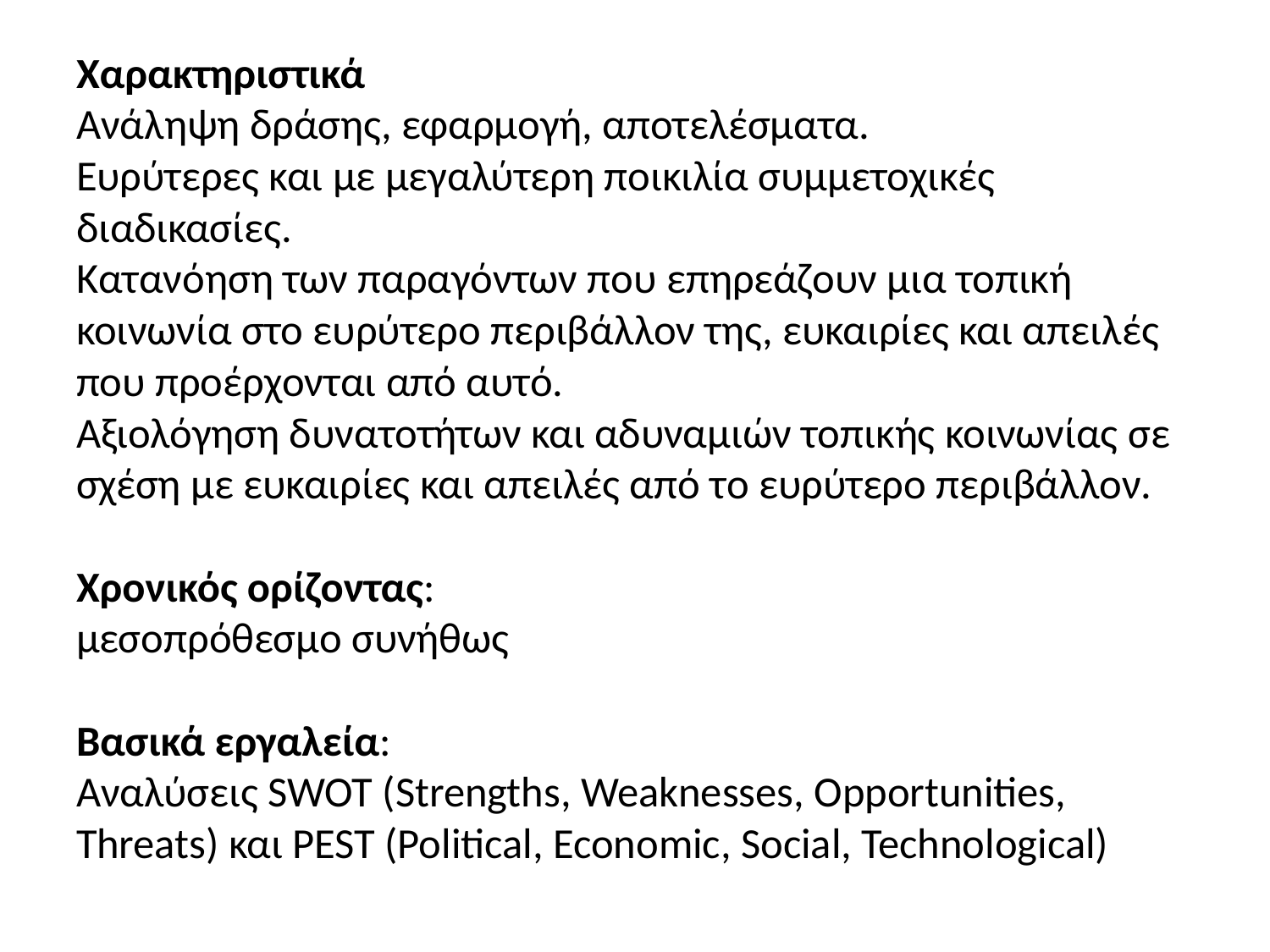

# Χαρακτηριστικά Ανάληψη δράσης, εφαρμογή, αποτελέσματα. Ευρύτερες και με μεγαλύτερη ποικιλία συμμετοχικές διαδικασίες. Κατανόηση των παραγόντων που επηρεάζουν μια τοπική κοινωνία στο ευρύτερο περιβάλλον της, ευκαιρίες και απειλές που προέρχονται από αυτό. Αξιολόγηση δυνατοτήτων και αδυναμιών τοπικής κοινωνίας σε σχέση με ευκαιρίες και απειλές από το ευρύτερο περιβάλλον. Χρονικός ορίζοντας: μεσοπρόθεσμο συνήθως Βασικά εργαλεία: Αναλύσεις SWOT (Strengths, Weaknesses, Opportunities, Threats) και PEST (Political, Economic, Social, Technological)